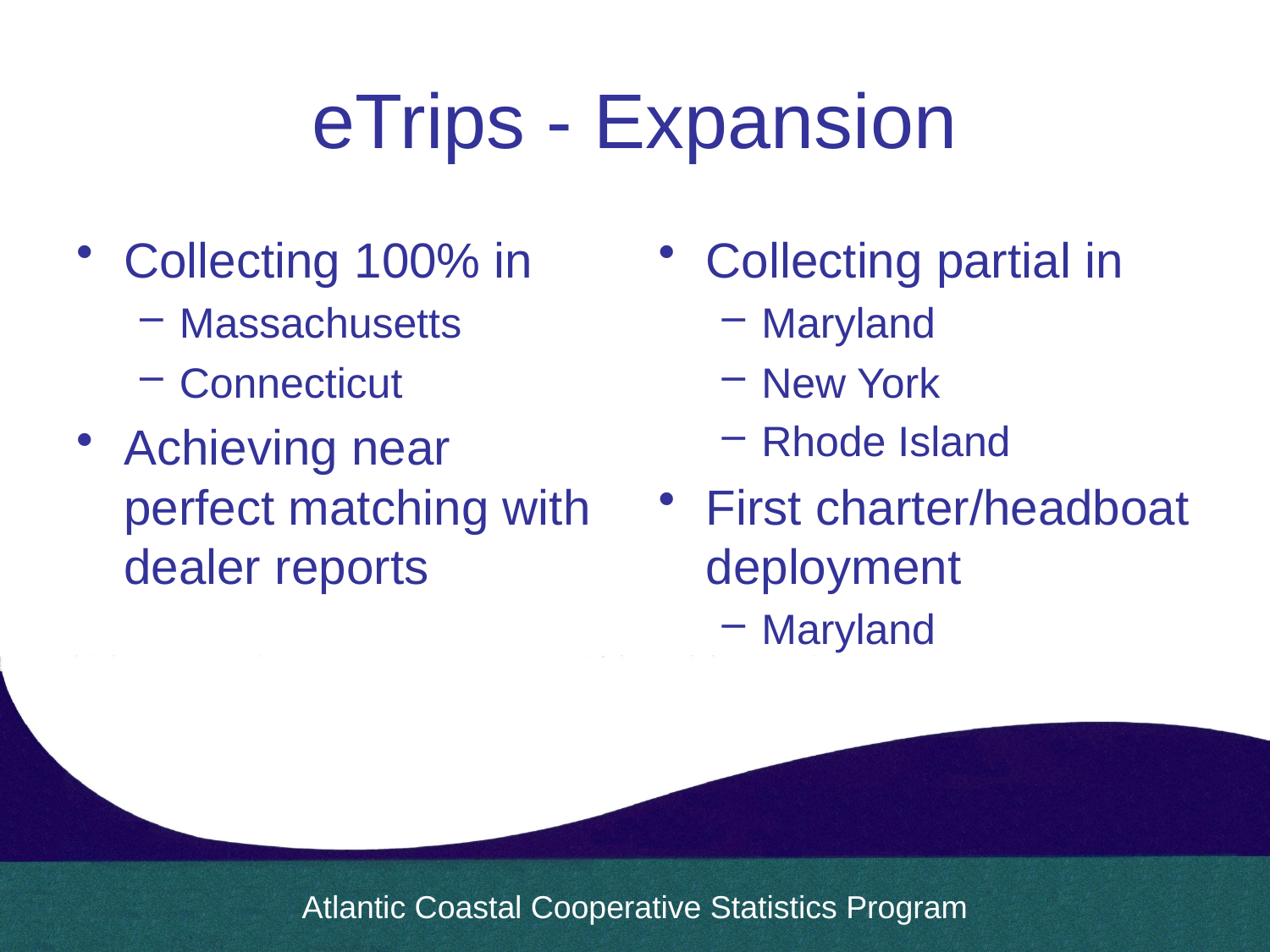

# eTrips - Expansion
Collecting 100% in
Massachusetts
Connecticut
Achieving near perfect matching with dealer reports
Collecting partial in
Maryland
New York
Rhode Island
First charter/headboat deployment
Maryland